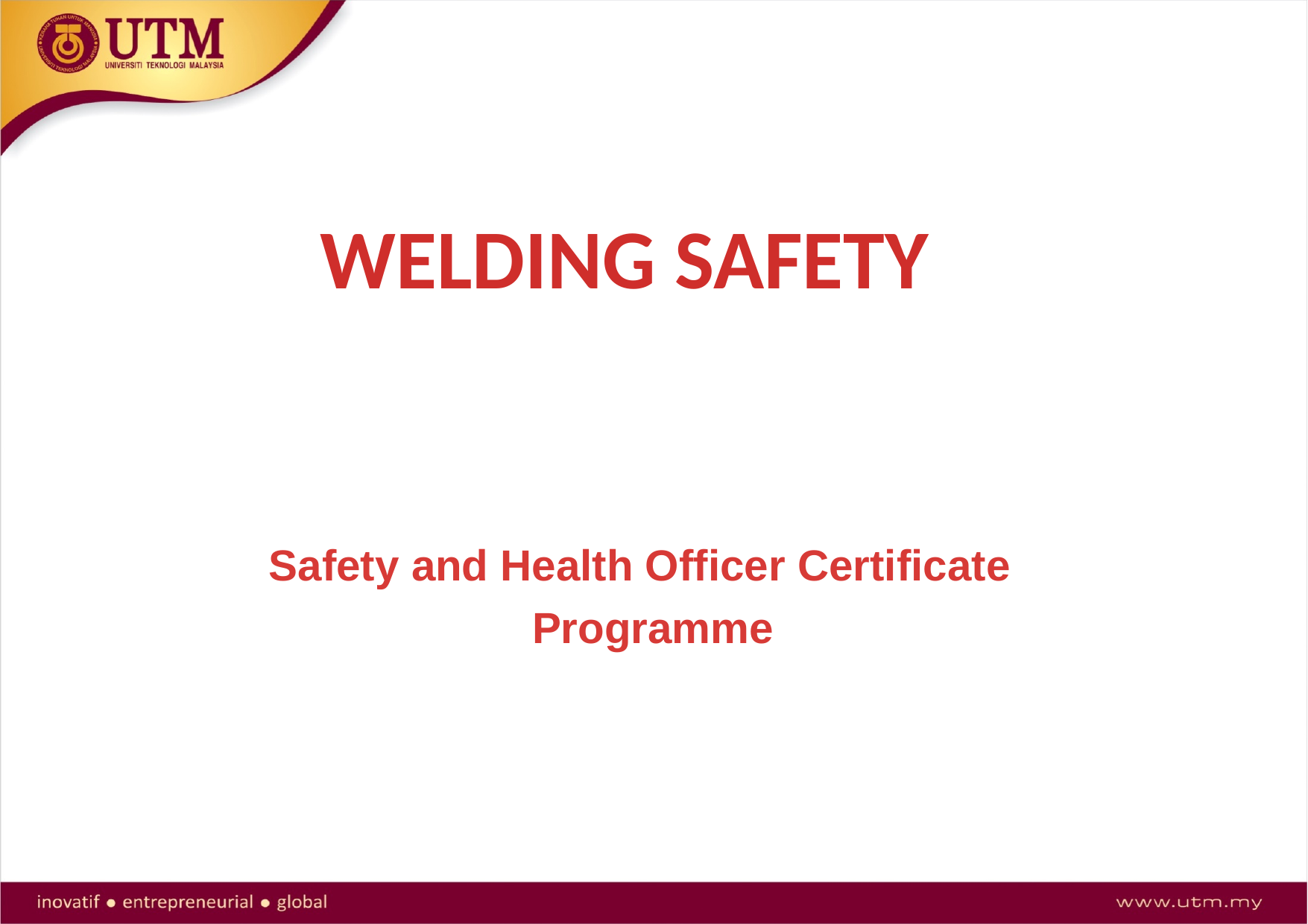

WELDING SAFETY
Safety and Health Officer Certificate Programme